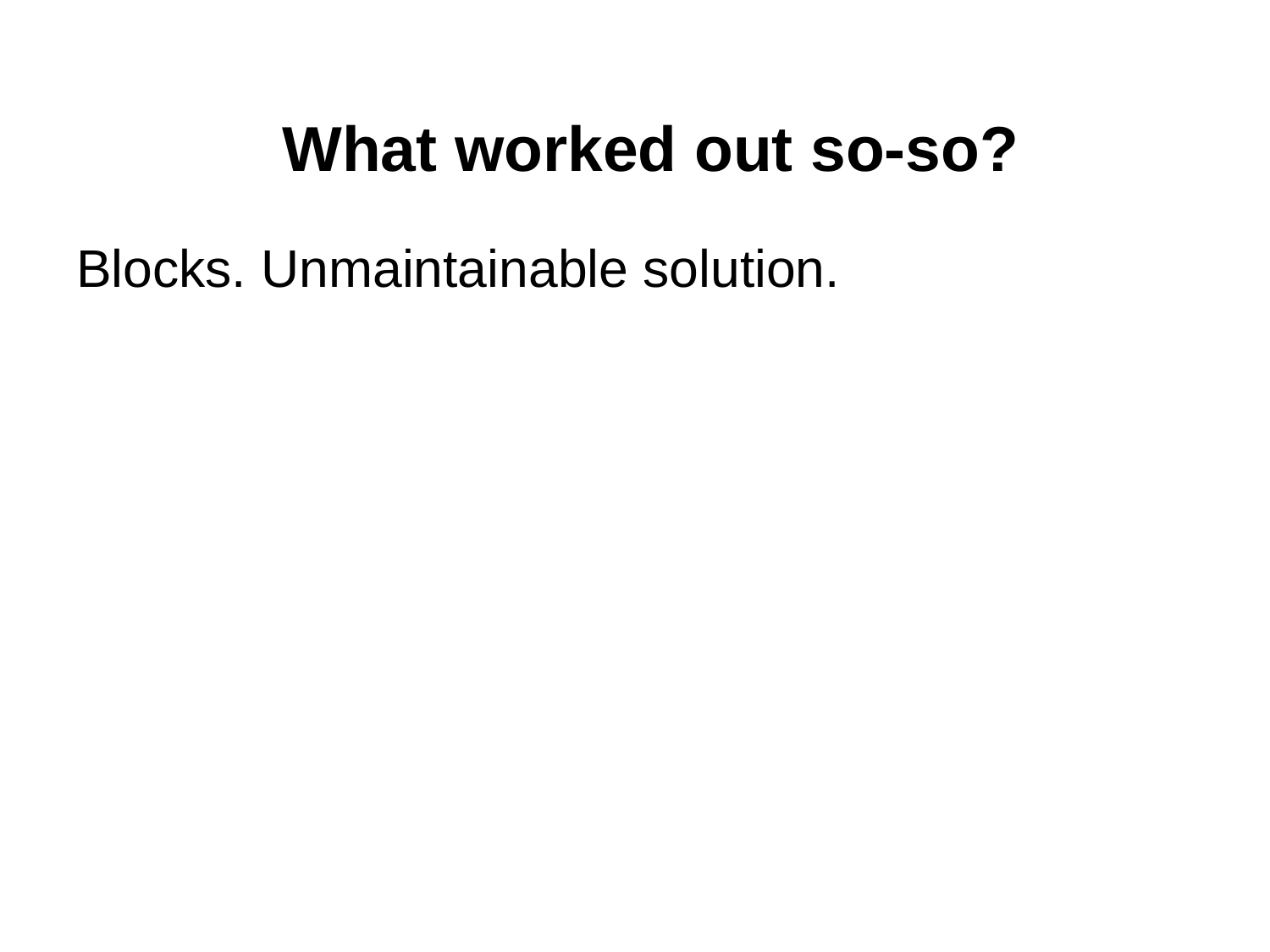

# What worked out so-so?
Blocks. Unmaintainable solution.